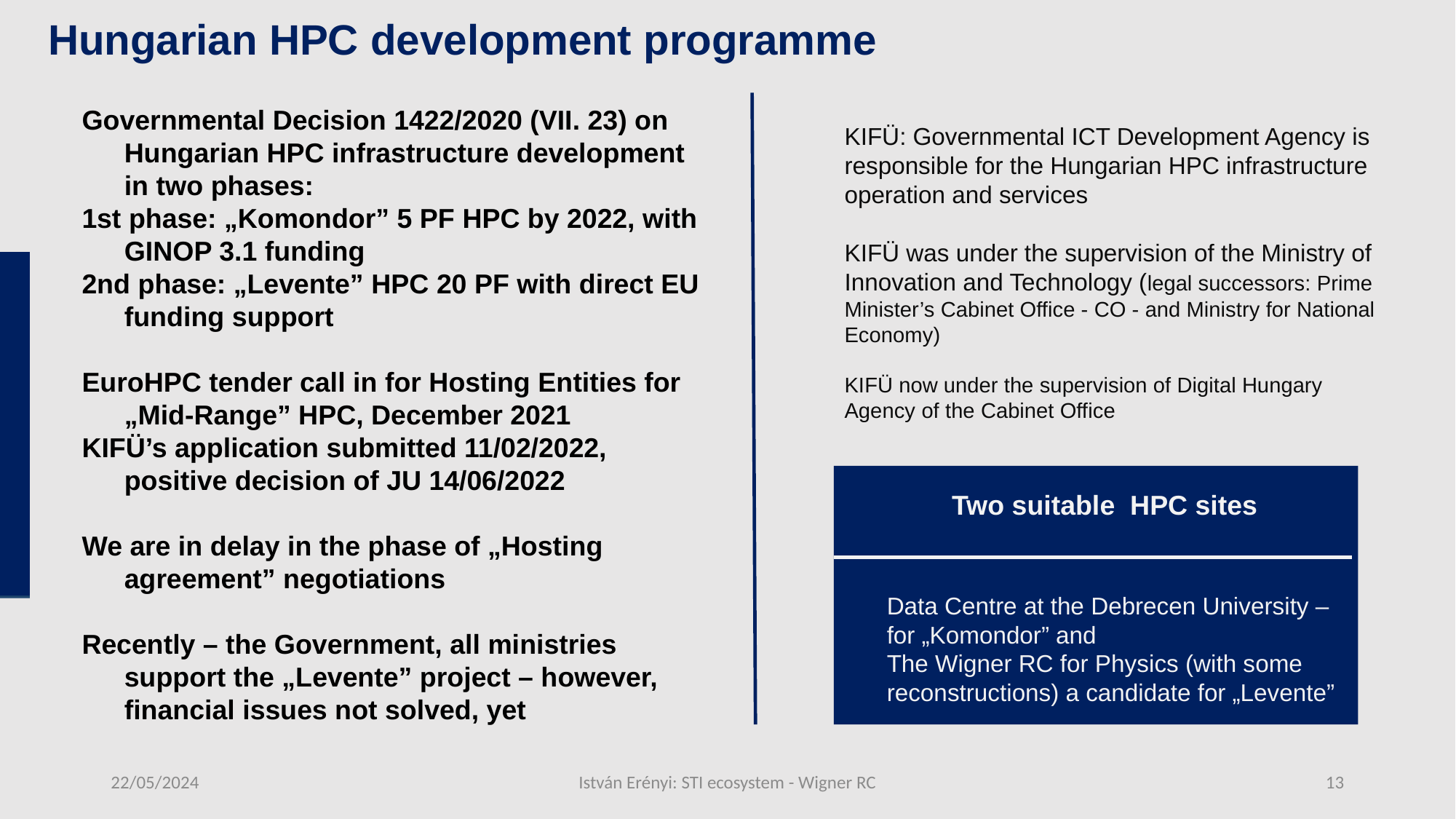

Hungarian HPC development programme
Governmental Decision 1422/2020 (VII. 23) on Hungarian HPC infrastructure development in two phases:
1st phase: „Komondor” 5 PF HPC by 2022, with GINOP 3.1 funding
2nd phase: „Levente” HPC 20 PF with direct EU funding support

EuroHPC tender call in for Hosting Entities for „Mid-Range” HPC, December 2021
KIFÜ’s application submitted 11/02/2022, positive decision of JU 14/06/2022

We are in delay in the phase of „Hosting agreement” negotiations

Recently – the Government, all ministries support the „Levente” project – however, financial issues not solved, yet

KIFÜ: Governmental ICT Development Agency is responsible for the Hungarian HPC infrastructure operation and services

KIFÜ was under the supervision of the Ministry of Innovation and Technology (legal successors: Prime Minister’s Cabinet Office - CO - and Ministry for National Economy)

KIFÜ now under the supervision of Digital Hungary Agency of the Cabinet Office

Two suitable  HPC sites
Data Centre at the Debrecen University – for „Komondor” and
The Wigner RC for Physics (with some reconstructions) a candidate for „Levente”
22/05/2024
István Erényi: STI ecosystem - Wigner RC
13